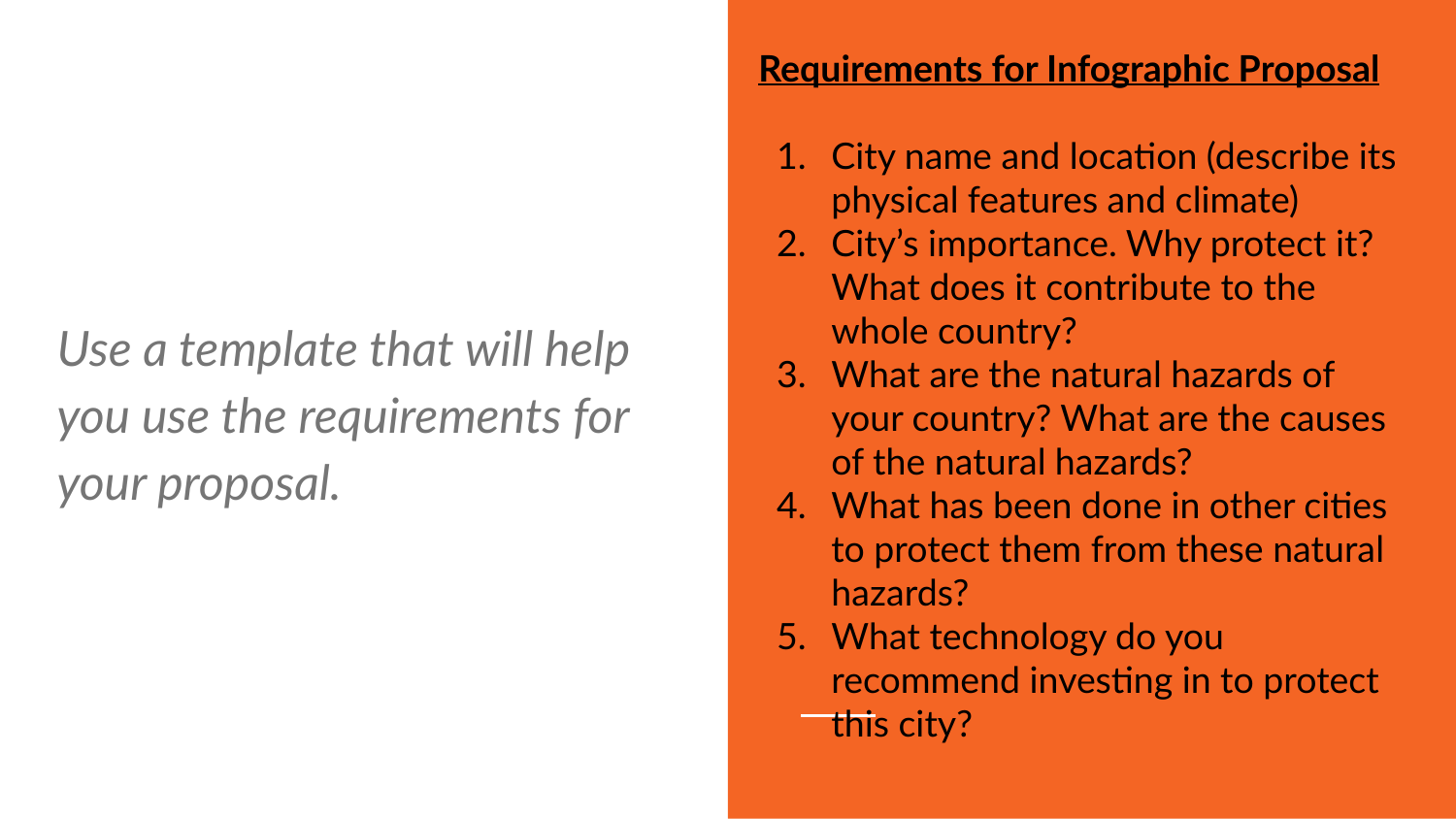

Requirements for Infographic Proposal

City name and location (describe its physical features and climate)
City’s importance. Why protect it? What does it contribute to the whole country?
What are the natural hazards of your country? What are the causes of the natural hazards?
What has been done in other cities to protect them from these natural hazards?
What technology do you recommend investing in to protect this city?
Use a template that will help you use the requirements for your proposal.